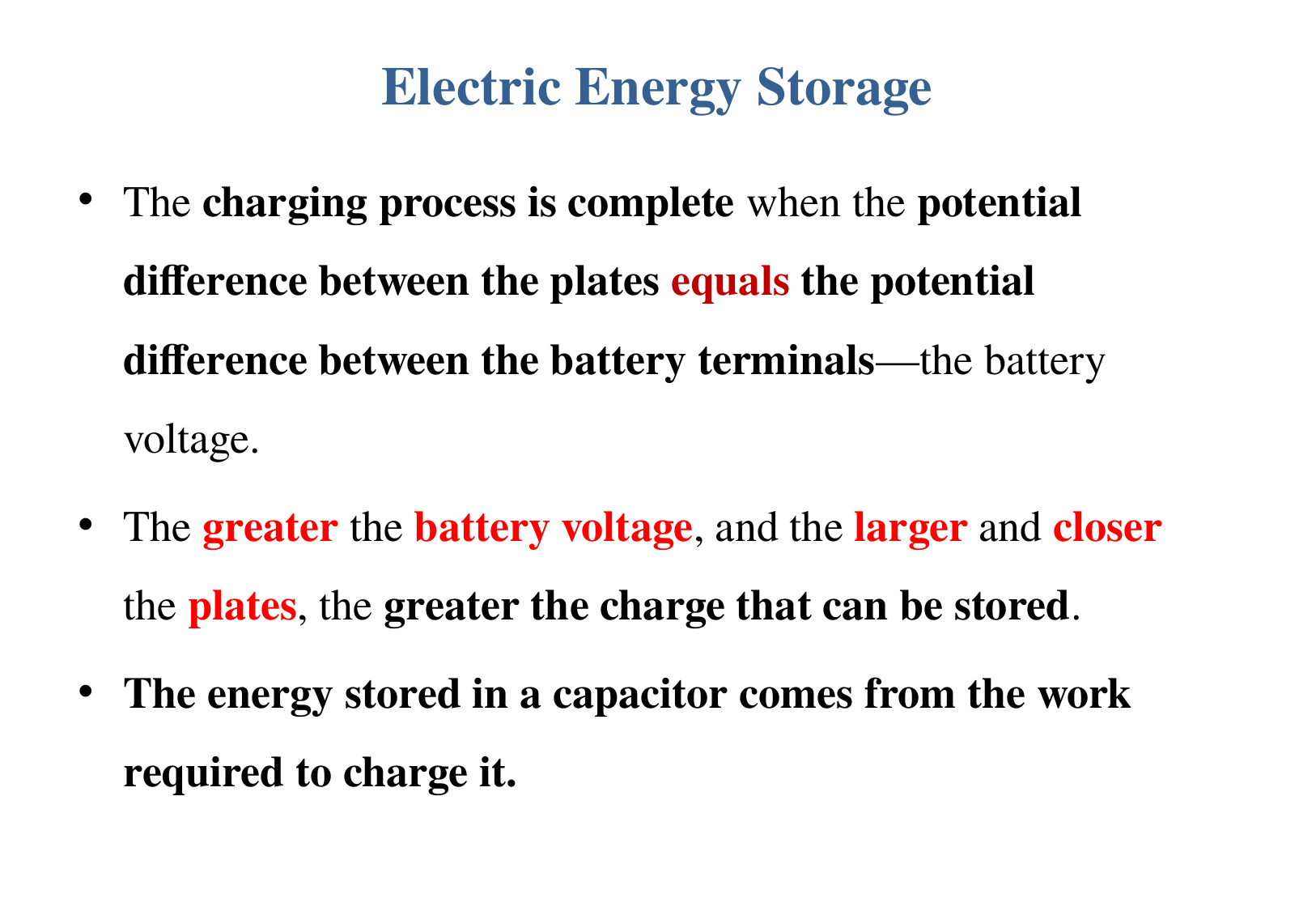

# Electric Energy Storage
The charging process is complete when the potential difference between the plates equals the potential difference between the battery terminals—the battery voltage.
The greater the battery voltage, and the larger and closer the plates, the greater the charge that can be stored.
The energy stored in a capacitor comes from the work required to charge it.